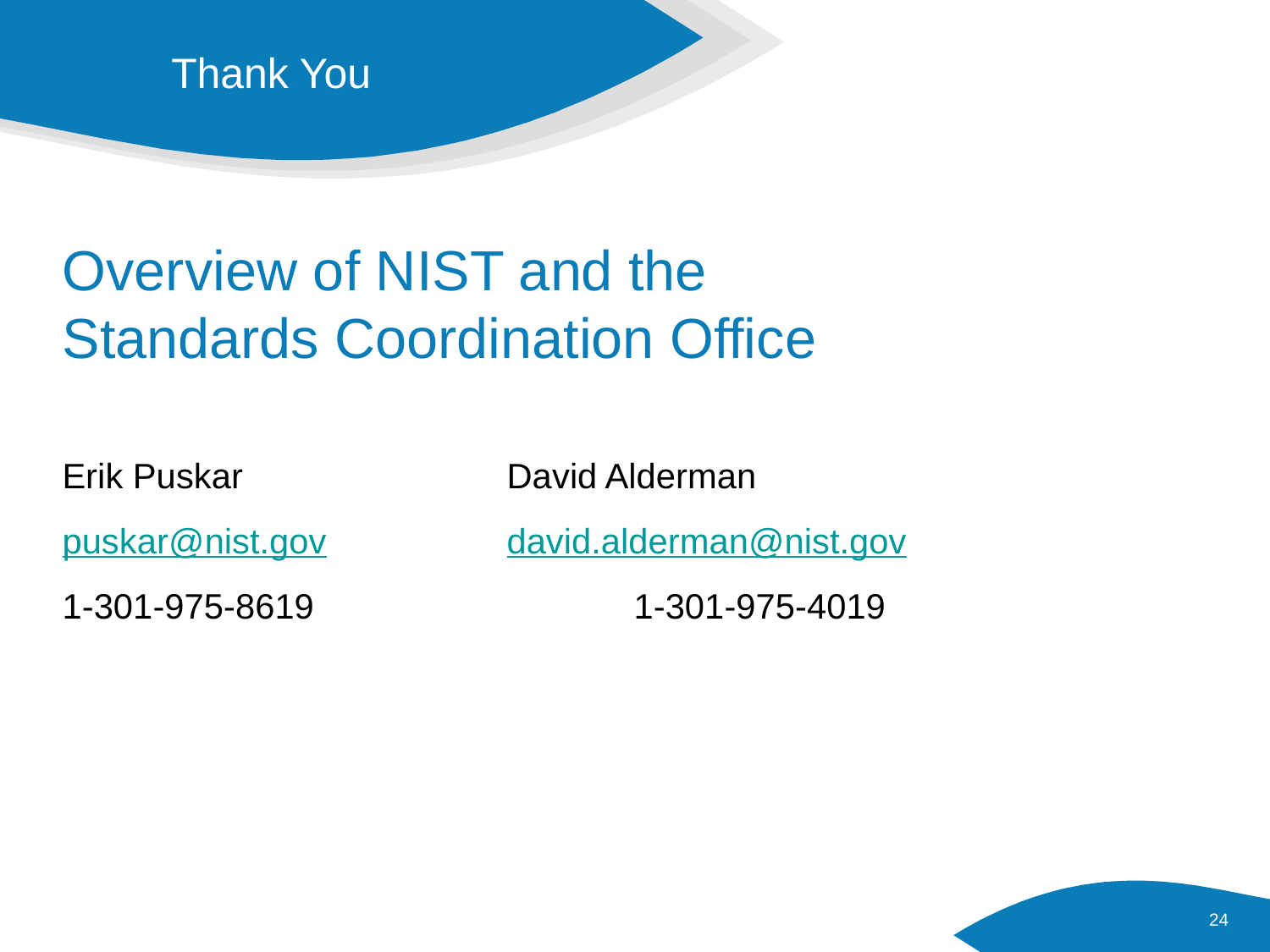

Overview of NIST and the
Standards Coordination Office

Erik Puskar			David Alderman
puskar@nist.gov		david.alderman@nist.gov
1-301-975-8619			1-301-975-4019

24